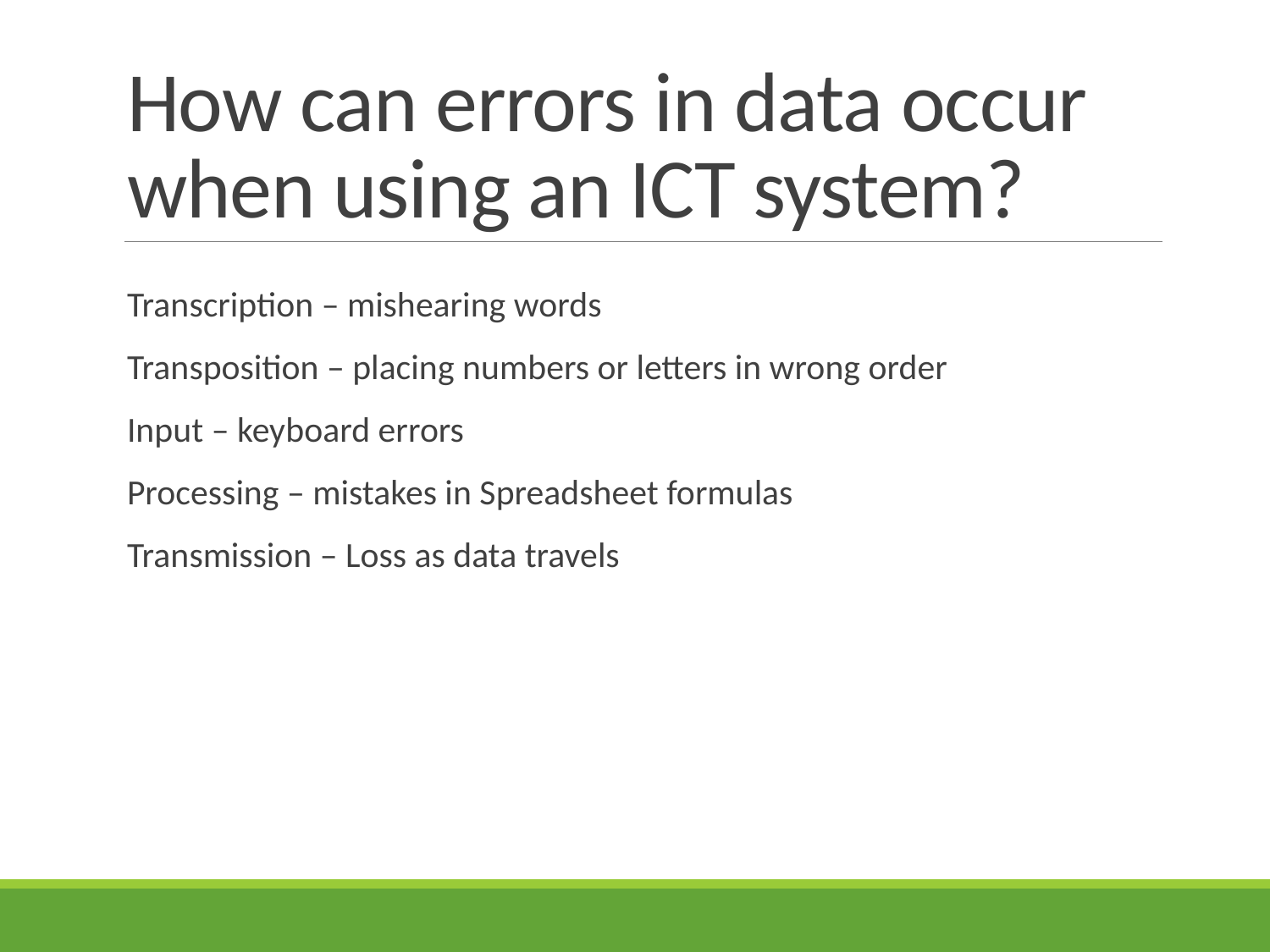

# How can errors in data occur when using an ICT system?
Transcription – mishearing words
Transposition – placing numbers or letters in wrong order
Input – keyboard errors
Processing – mistakes in Spreadsheet formulas
Transmission – Loss as data travels